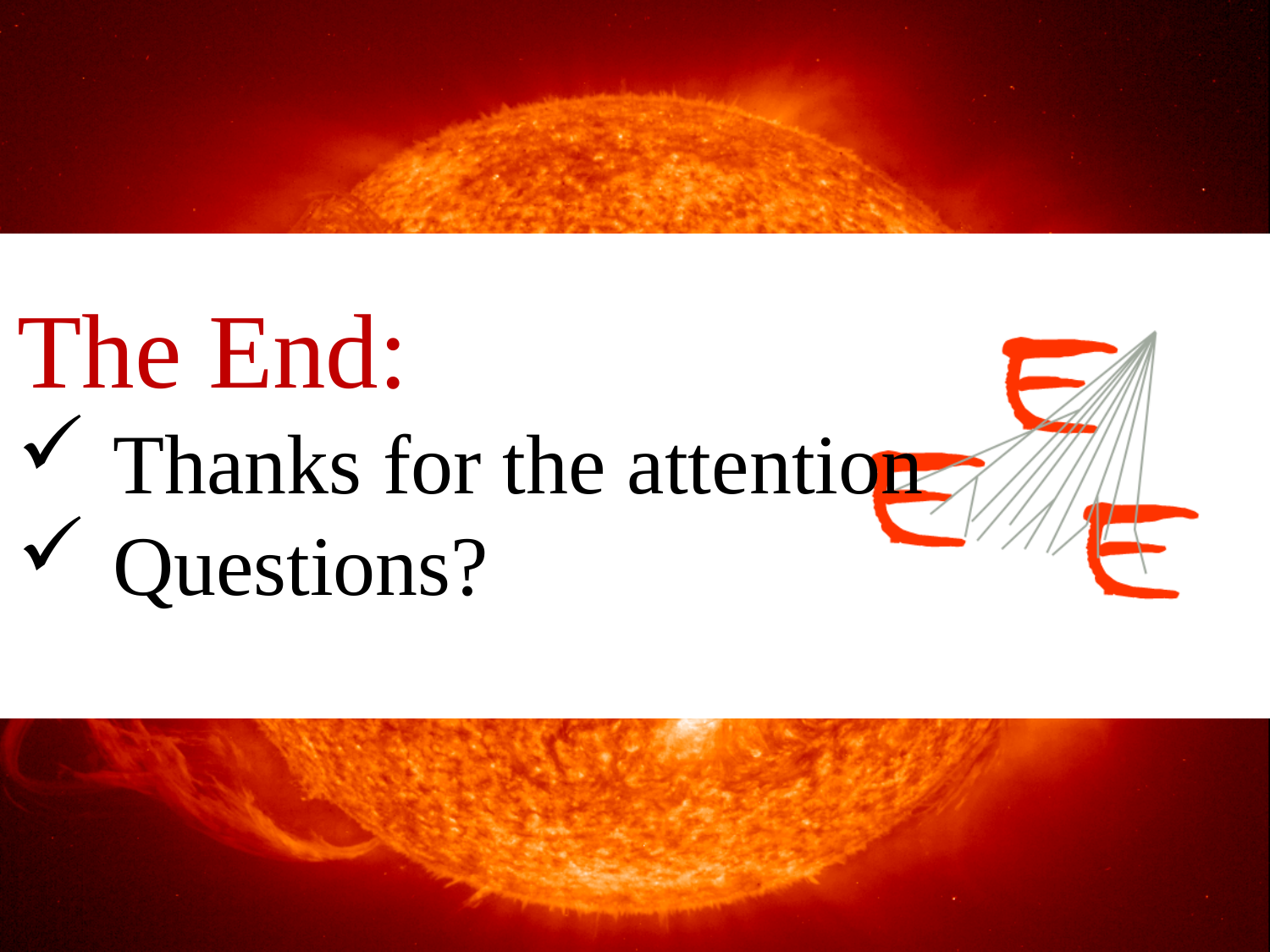

The End:
Thanks for the attention
Questions?